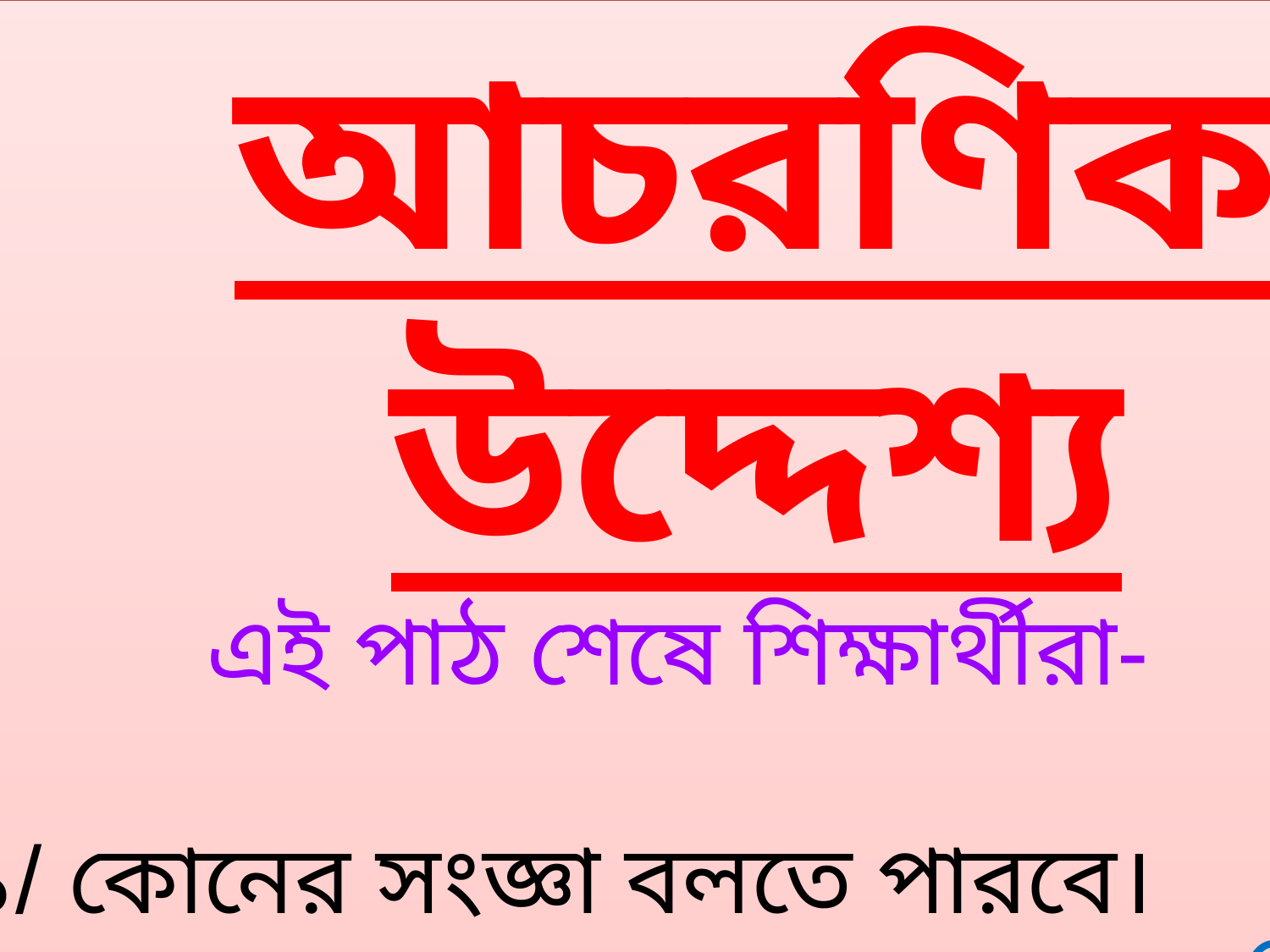

আচরণিক উদ্দেশ্য
          এই পাঠ শেষে শিক্ষার্থীরা-                                                                          ১/ কোনের সংজ্ঞা বলতে পারবে।
২/ একান্তর ও অণূরুপ কোণ সংজ্ঞায়িত করতে পারবে।
৩/ ত্রিভুজের সংজ্ঞা   বলতে পারবে।
৪/ ত্রিভুজের তিন কোনের সমষ্টি ১৮০●তা প্রমান করতে পারবে।